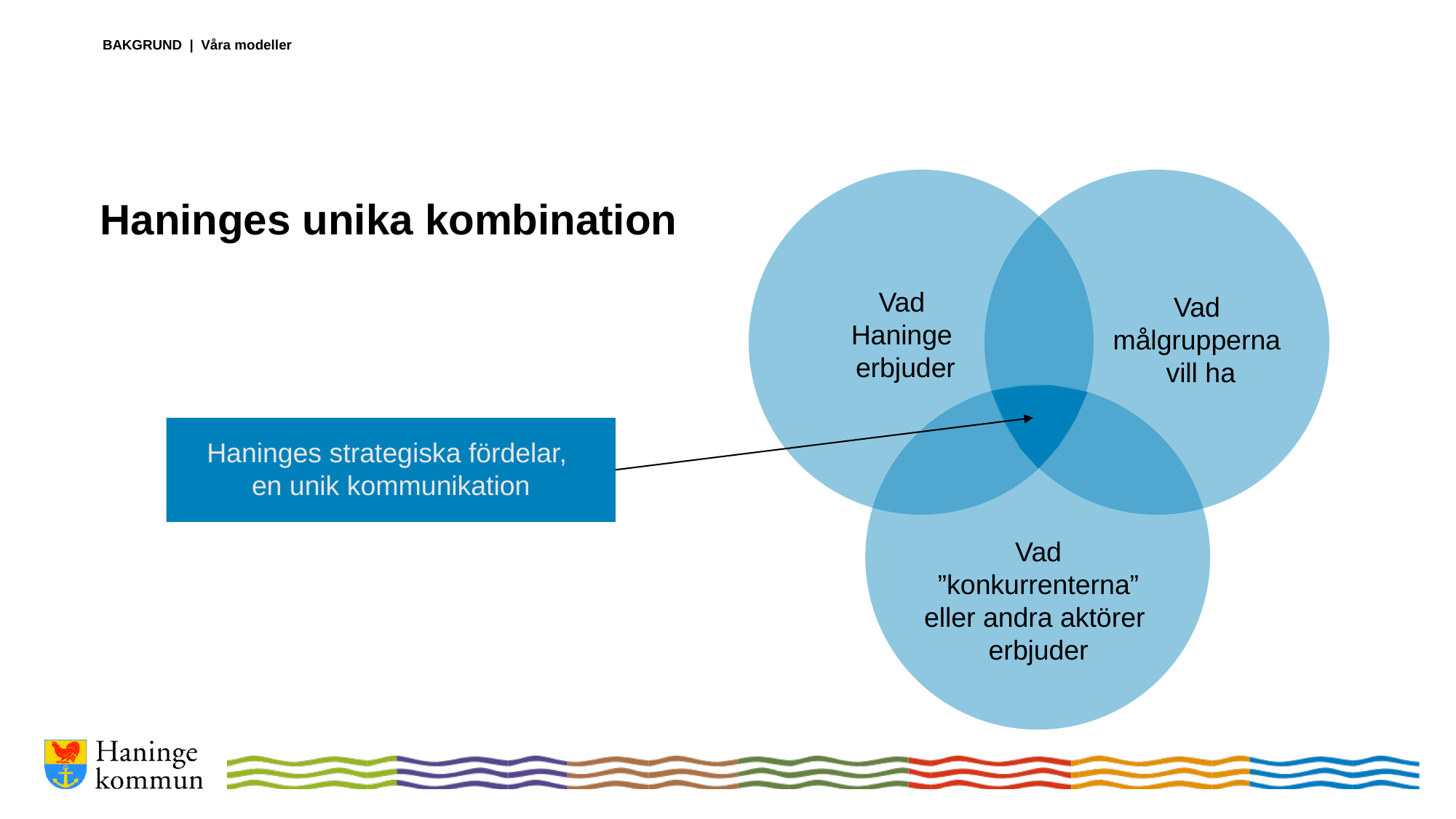

BAKGRUND  |  Våra modeller

Vad
Haninge
erbjuder
Vad
målgrupperna
vill ha

Vad
 ”konkurrenterna”
eller andra aktörer
erbjuder
Haninges unika kombination
Haninges strategiska fördelar,
en unik kommunikation